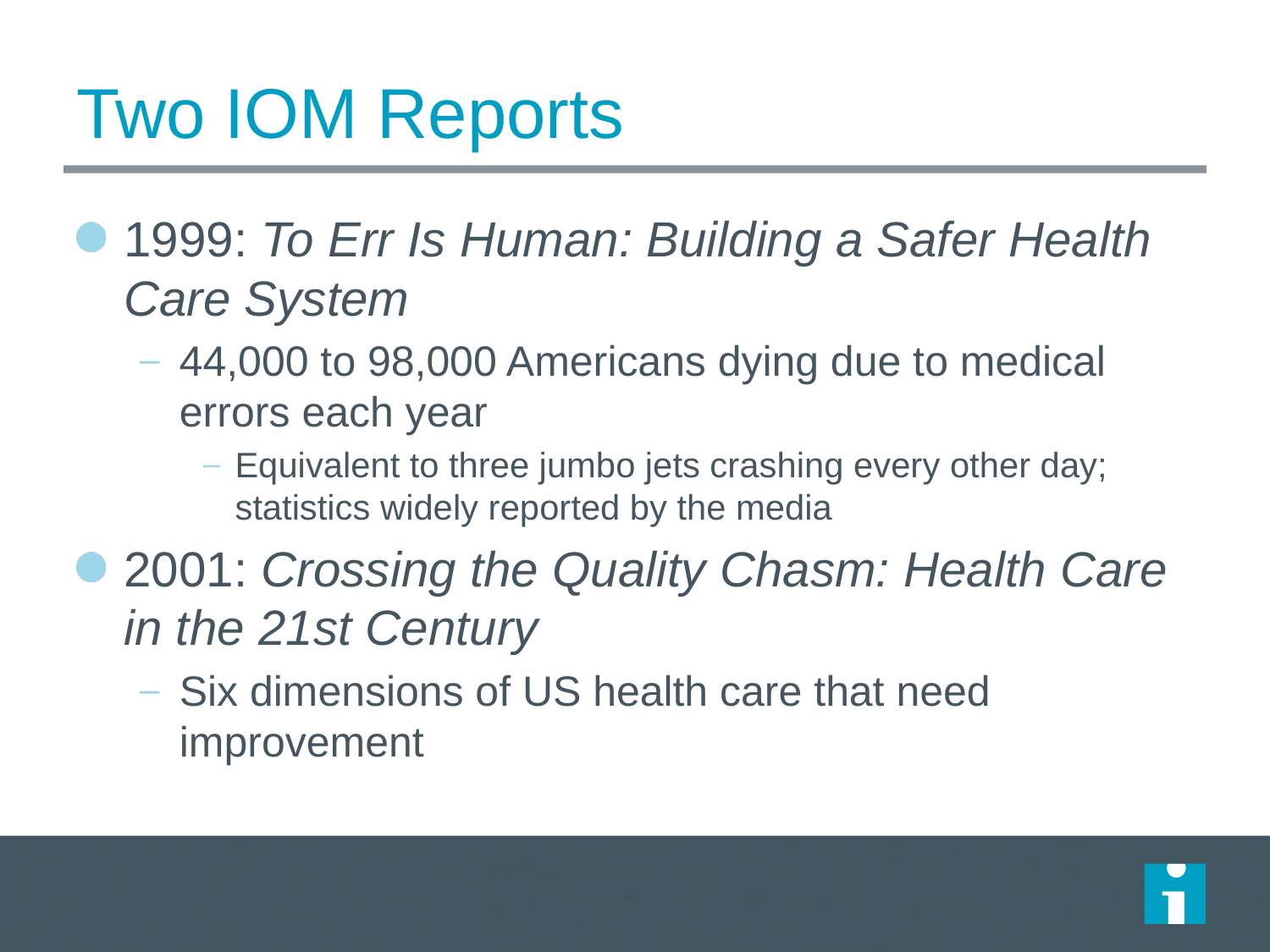

# Two IOM Reports
1999: To Err Is Human: Building a Safer Health Care System
44,000 to 98,000 Americans dying due to medical errors each year
Equivalent to three jumbo jets crashing every other day; statistics widely reported by the media
2001: Crossing the Quality Chasm: Health Care in the 21st Century
Six dimensions of US health care that need improvement